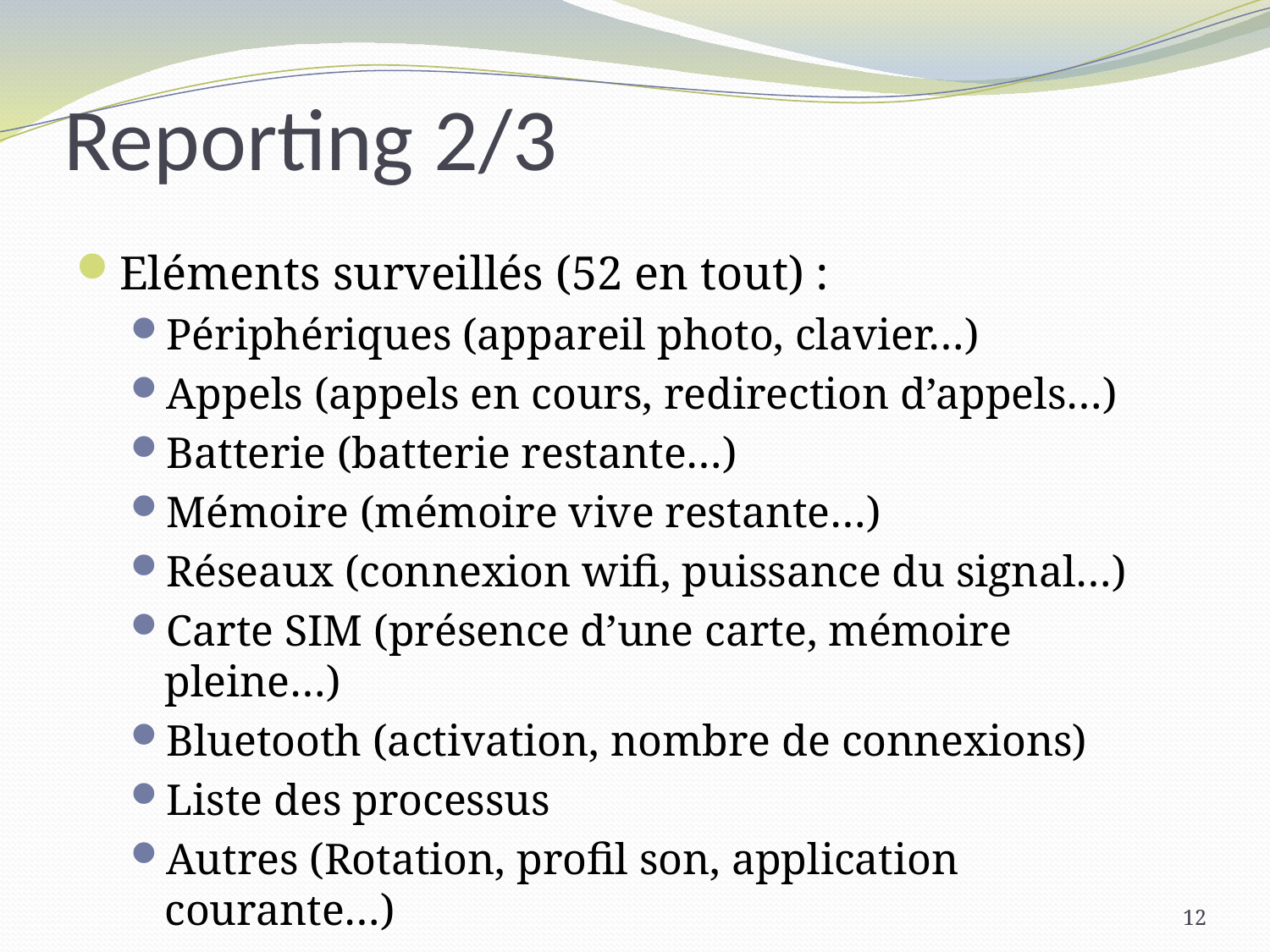

# Reporting 2/3
Eléments surveillés (52 en tout) :
Périphériques (appareil photo, clavier…)
Appels (appels en cours, redirection d’appels…)
Batterie (batterie restante…)
Mémoire (mémoire vive restante…)
Réseaux (connexion wifi, puissance du signal…)
Carte SIM (présence d’une carte, mémoire pleine…)
Bluetooth (activation, nombre de connexions)
Liste des processus
Autres (Rotation, profil son, application courante…)

12